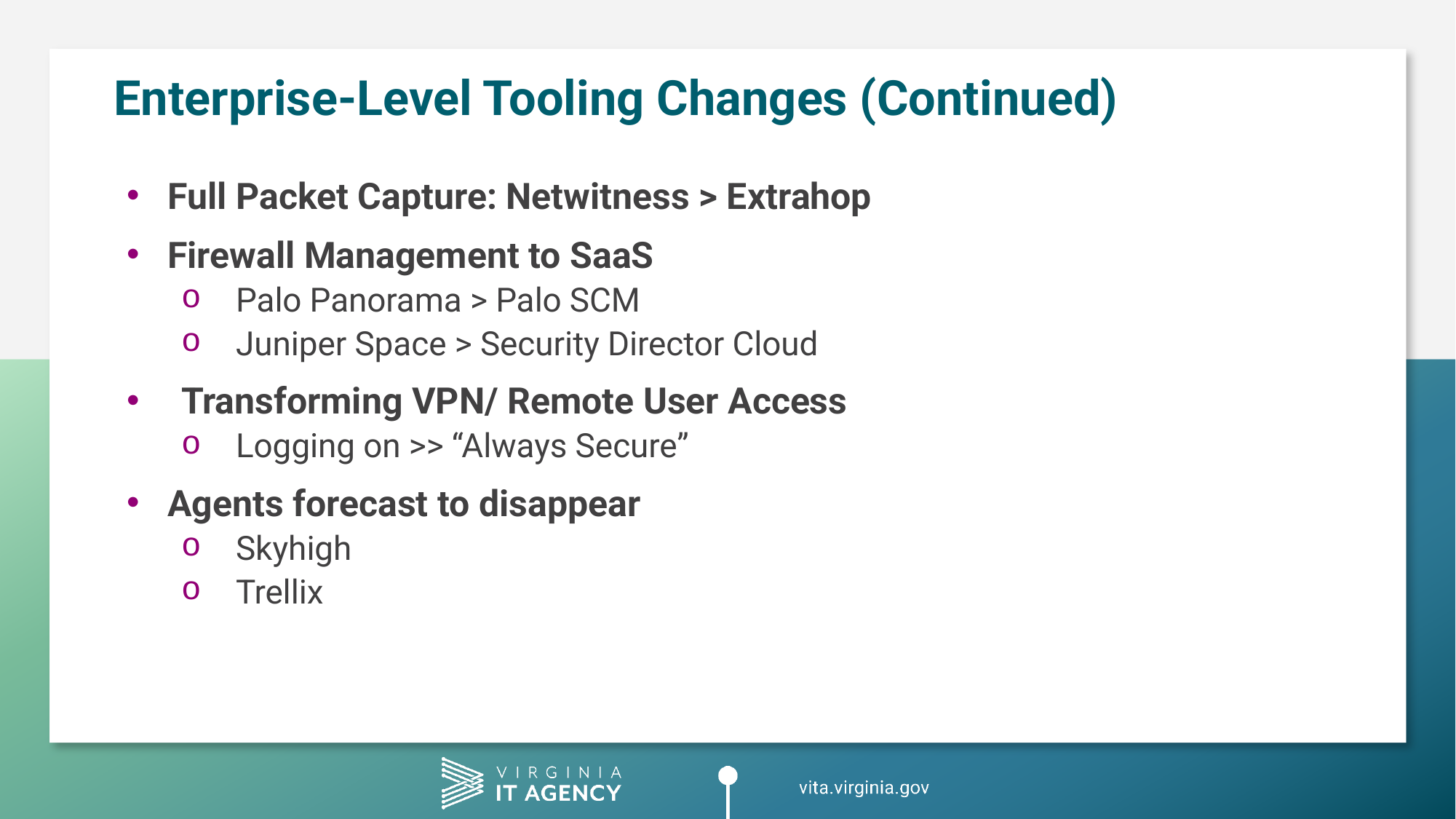

# Enterprise-Level Tooling Changes (Continued)
Full Packet Capture: Netwitness > Extrahop
Firewall Management to SaaS
Palo Panorama > Palo SCM
Juniper Space > Security Director Cloud
Transforming VPN/ Remote User Access
Logging on >> “Always Secure”
Agents forecast to disappear
Skyhigh
Trellix